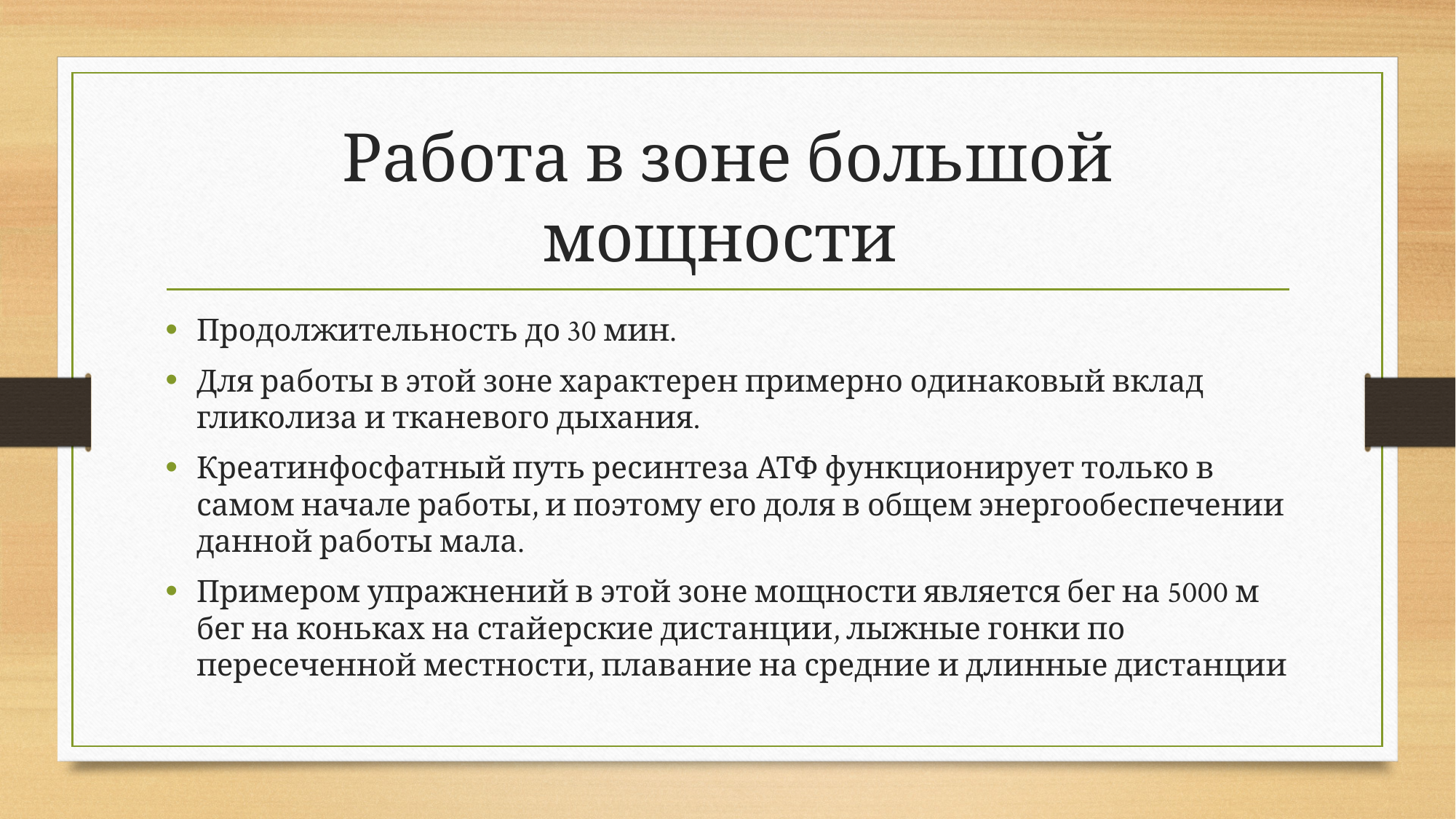

# Работа в зоне большой мощности
Продолжительность до 30 мин.
Для работы в этой зоне характерен примерно одинаковый вклад гликолиза и тканевого дыхания.
Креатинфосфатный путь ресинтеза АТФ функционирует только в самом начале работы, и поэтому его доля в общем энергообеспечении данной работы мала.
Примером упражнений в этой зоне мощности является бег на 5000 м бег на коньках на стайерские дистанции, лыжные гонки по пересеченной местности, плавание на средние и длинные дистанции